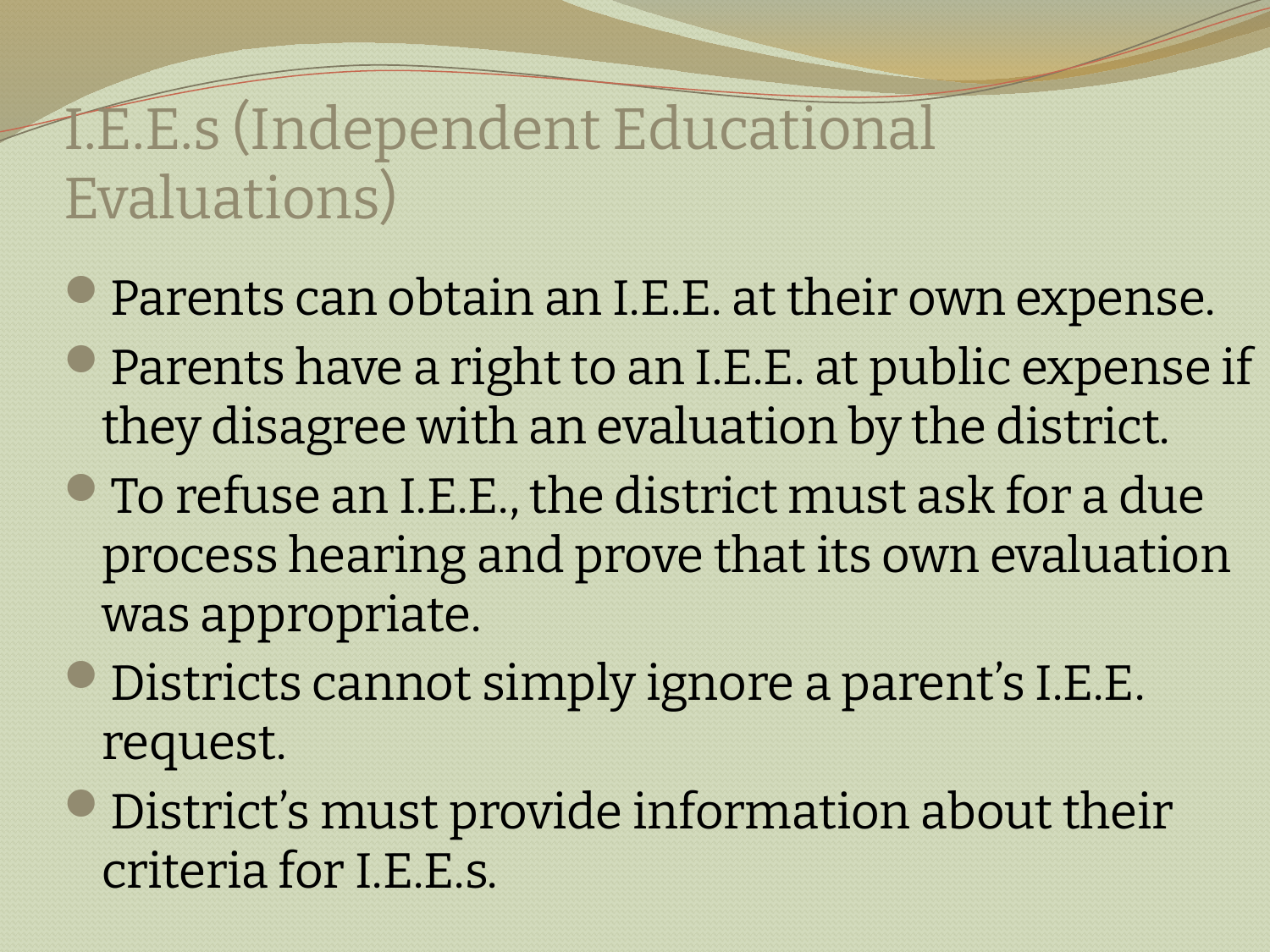

I.E.E.s (Independent Educational Evaluations)

Parents can obtain an I.E.E. at their own expense.
Parents have a right to an I.E.E. at public expense if they disagree with an evaluation by the district.
To refuse an I.E.E., the district must ask for a due process hearing and prove that its own evaluation was appropriate.
Districts cannot simply ignore a parent’s I.E.E. request.
District’s must provide information about their criteria for I.E.E.s.